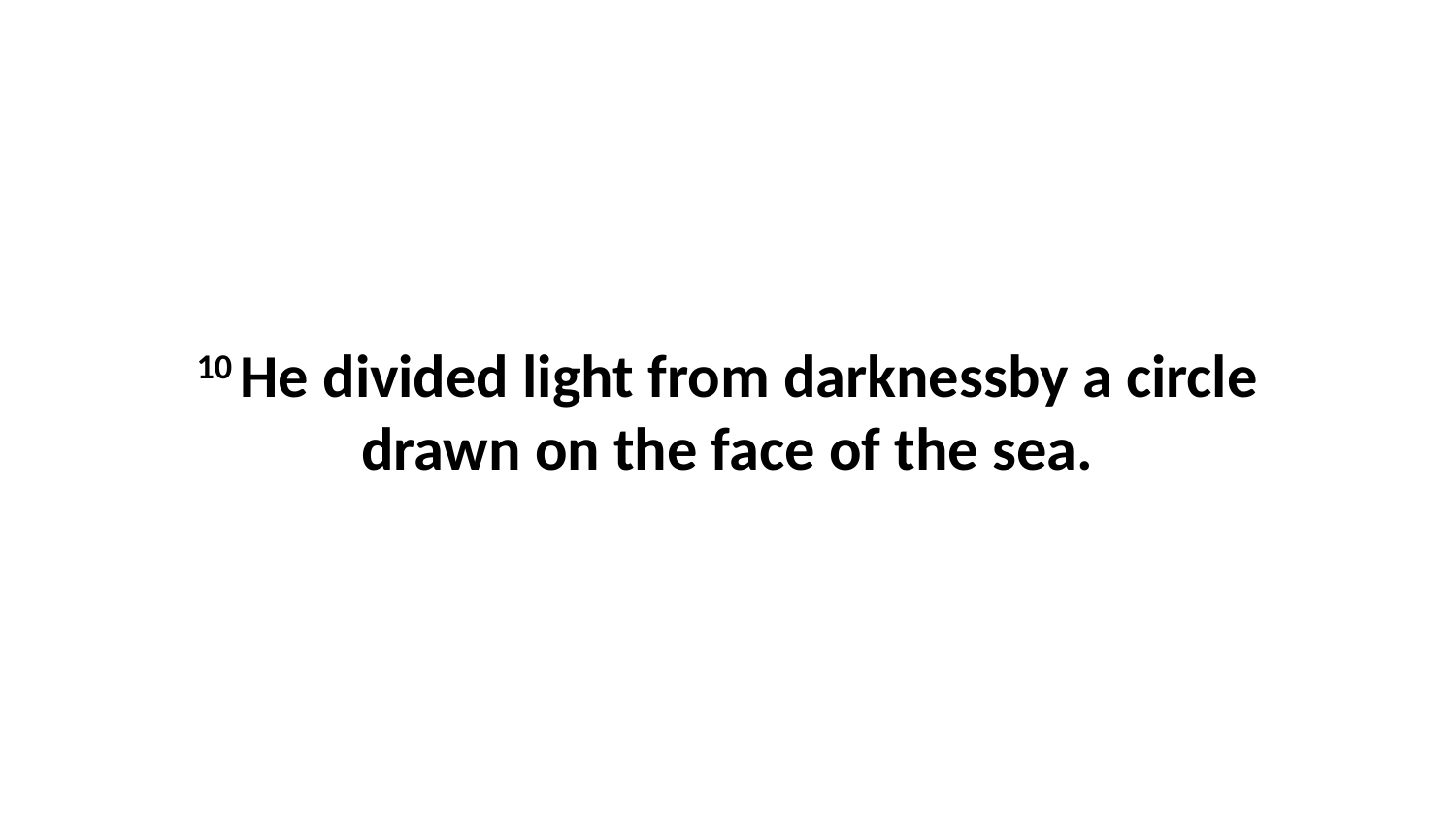

10 He divided light from darknessby a circle drawn on the face of the sea.